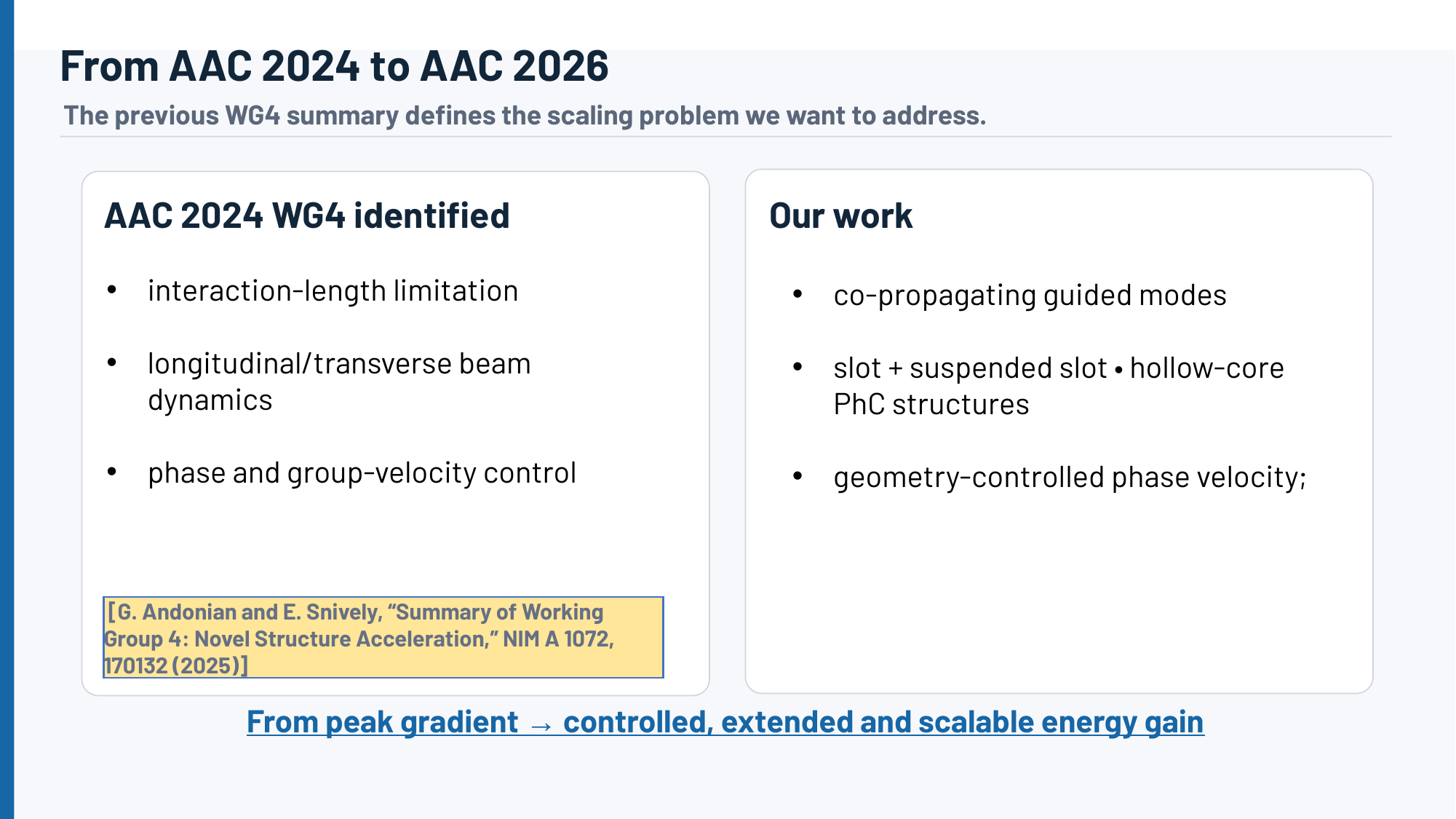

From AAC 2024 to AAC 2026

The previous WG4 summary defines the scaling problem we want to address.

AAC 2024 WG4 identified
Our work
1
interaction-length limitation

longitudinal/transverse beam dynamics

phase and group-velocity control
co-propagating guided modes

slot + suspended slot • hollow-core PhC structures

geometry-controlled phase velocity;
2
3
4
6
 [G. Andonian and E. Snively, “Summary of Working Group 4: Novel Structure Acceleration,” NIM A 1072, 170132 (2025)]
From peak gradient → controlled, extended and scalable energy gain